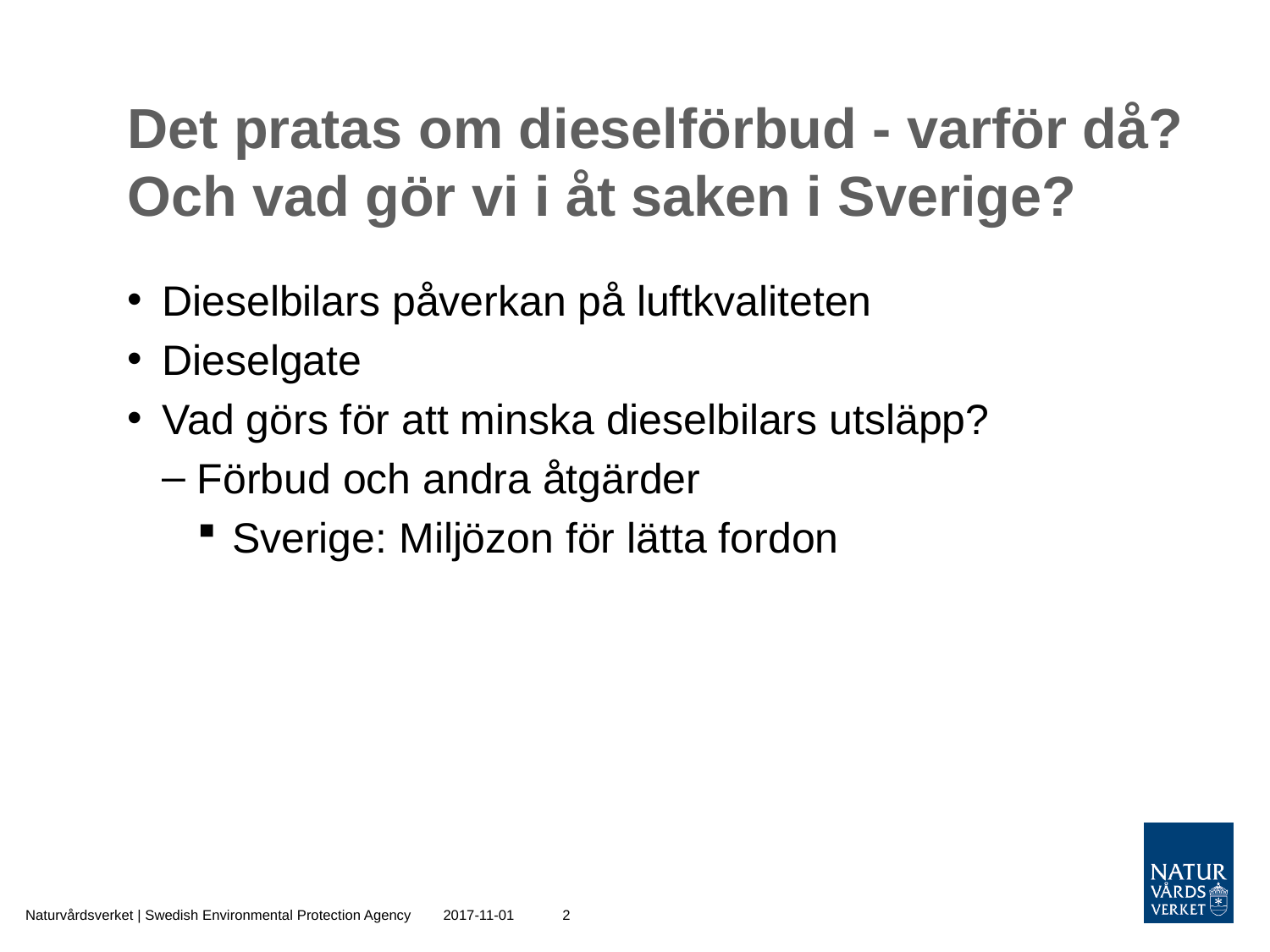

# Det pratas om dieselförbud - varför då? Och vad gör vi i åt saken i Sverige?
Dieselbilars påverkan på luftkvaliteten
Dieselgate
Vad görs för att minska dieselbilars utsläpp?
Förbud och andra åtgärder
Sverige: Miljözon för lätta fordon
Naturvårdsverket | Swedish Environmental Protection Agency
2017-11-01
2